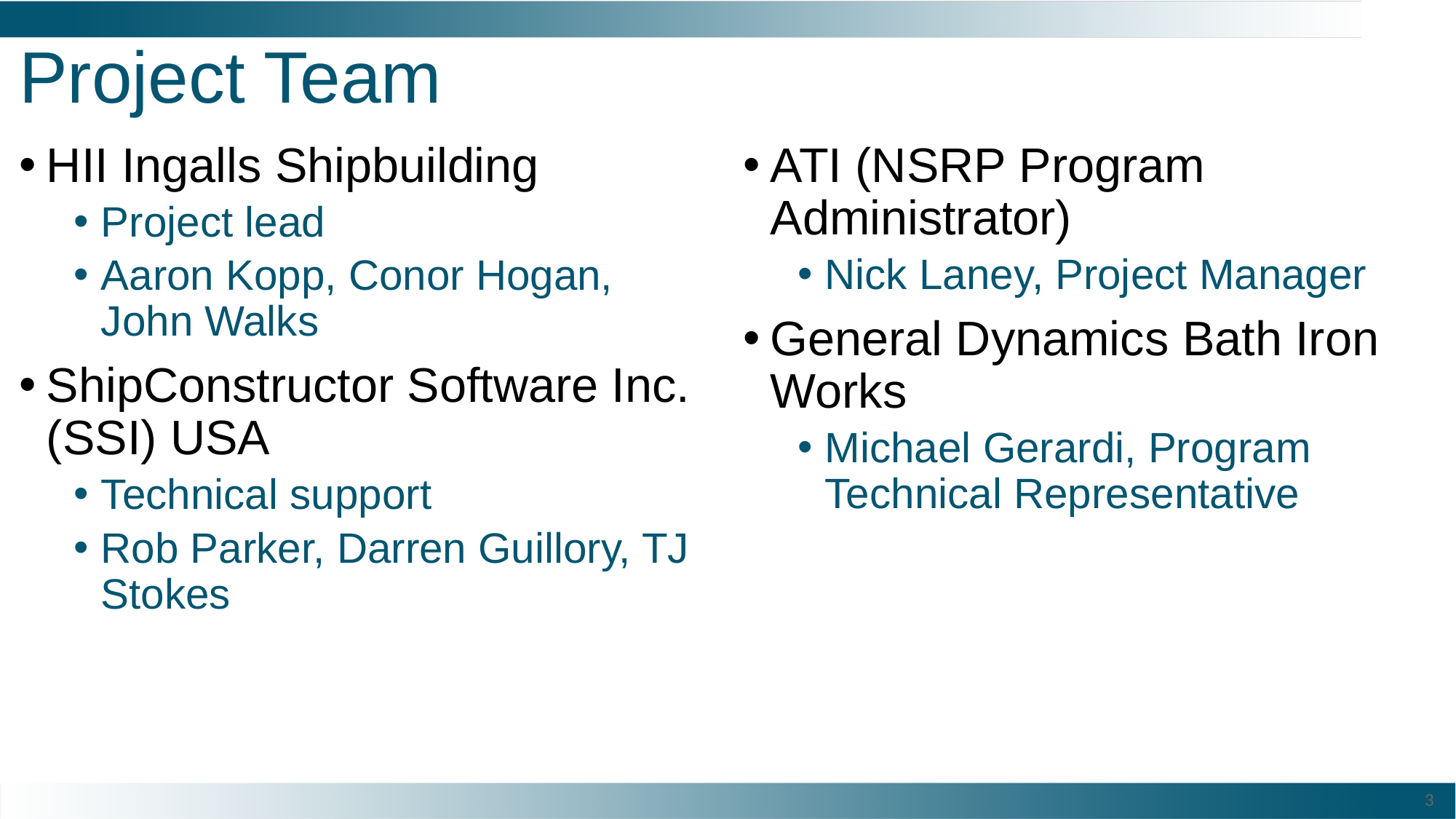

# Project Team
HII Ingalls Shipbuilding
Project lead
Aaron Kopp, Conor Hogan, John Walks
ShipConstructor Software Inc. (SSI) USA
Technical support
Rob Parker, Darren Guillory, TJ Stokes
ATI (NSRP Program Administrator)
Nick Laney, Project Manager
General Dynamics Bath Iron Works
Michael Gerardi, Program Technical Representative
3